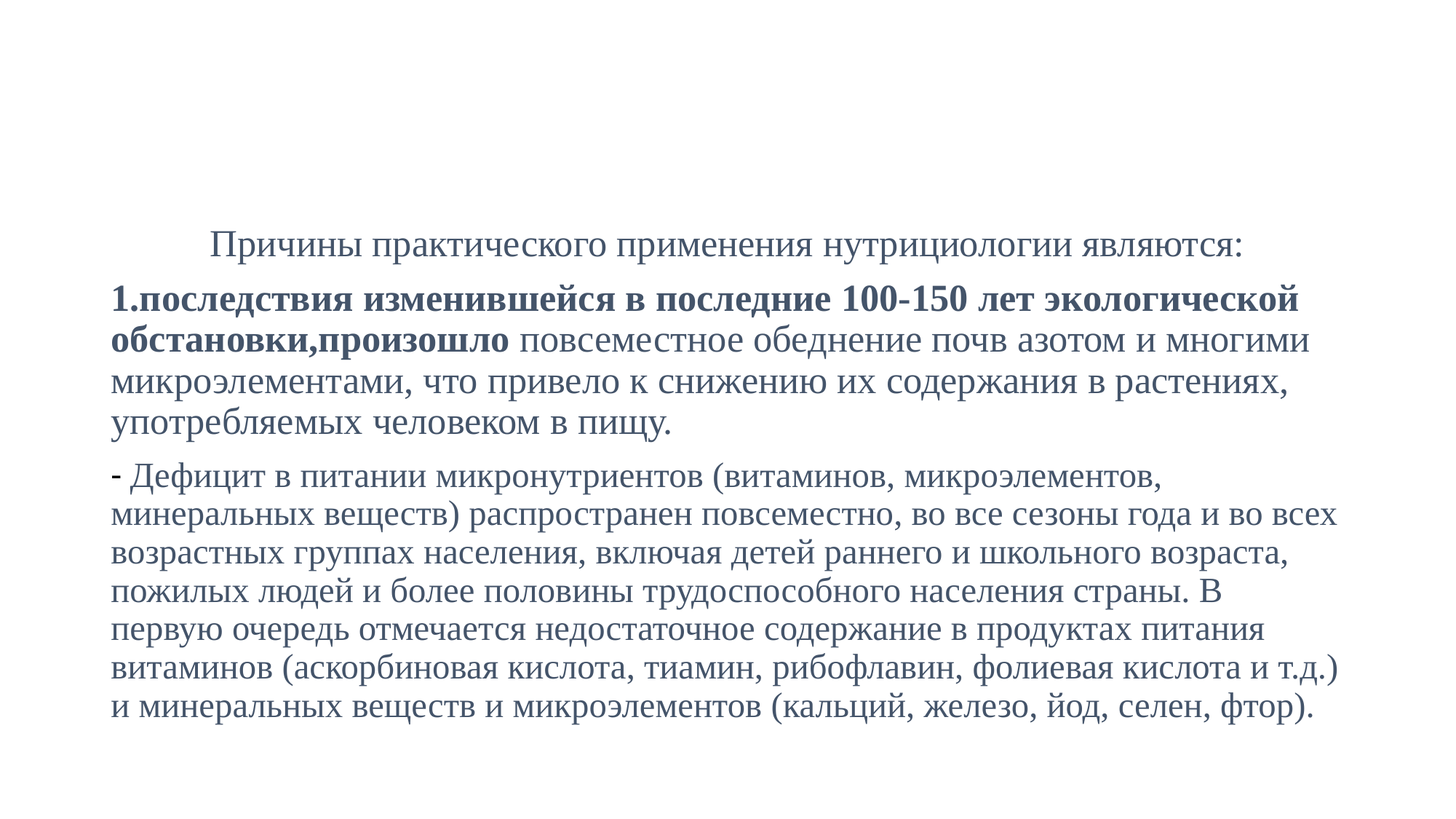

#
Причины практического применения нутрициологии являются:
1.последствия изменившейся в последние 100-150 лет экологической обстановки,произошло повсеместное обеднение почв азотом и многими микроэлементами, что привело к снижению их содержания в растениях, употребляемых человеком в пищу.
- Дефицит в питании микронутриентов (витаминов, микроэлементов, минеральных веществ) распространен повсеместно, во все сезоны года и во всех возрастных группах населения, включая детей раннего и школьного возраста, пожилых людей и более половины трудоспособного населения страны. В первую очередь отмечается недостаточное содержание в продуктах питания витаминов (аскорбиновая кислота, тиамин, рибофлавин, фолиевая кислота и т.д.) и минеральных веществ и микроэлементов (кальций, железо, йод, селен, фтор).